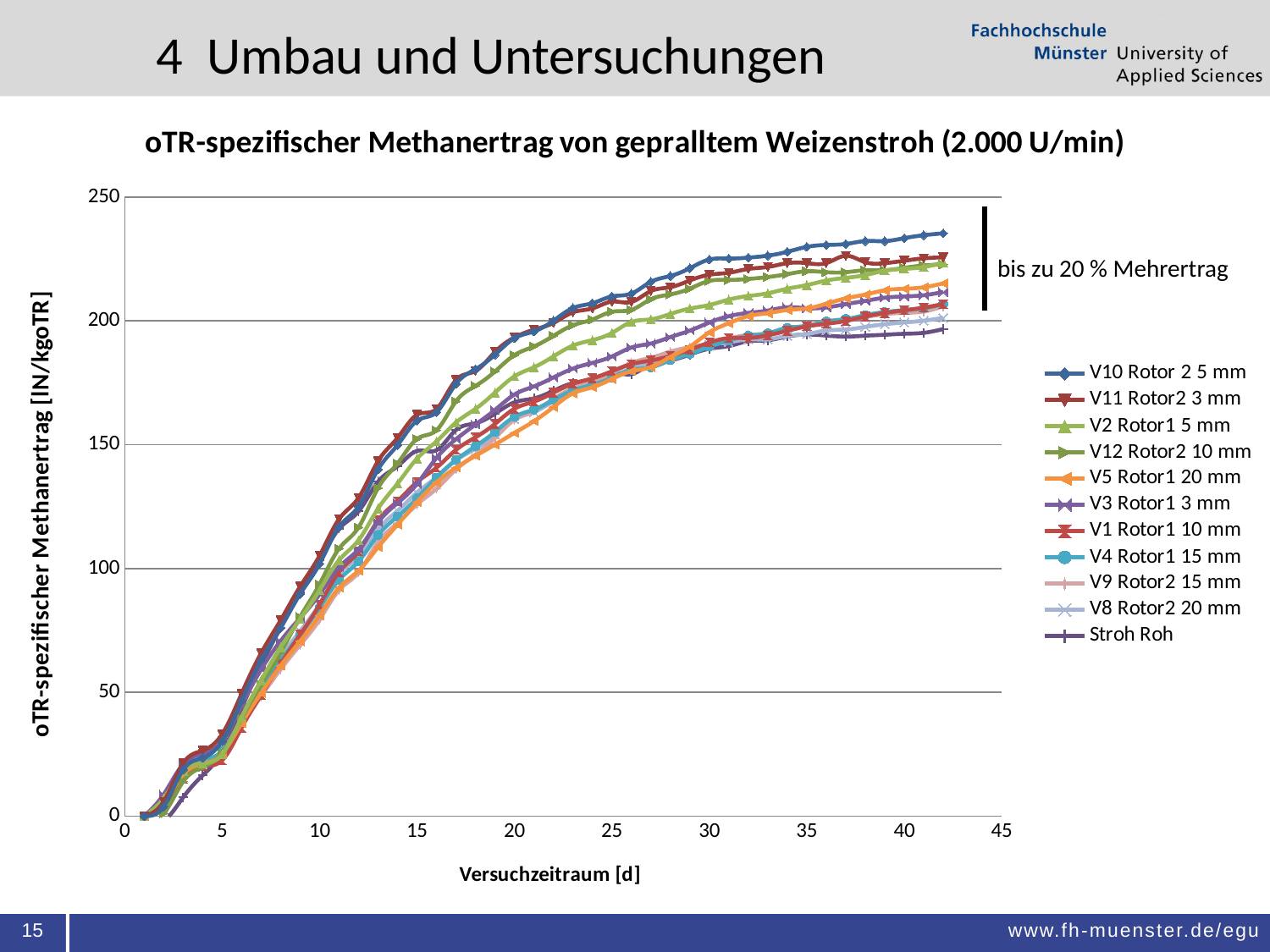

# 4  Umbau und Untersuchungen Prallreaktor

### Chart: oTR-spezifischer Methanertrag von gepralltem Weizenstroh (2.000 U/min)

| Category | V10 Rotor 2 5 mm | V11 Rotor2 3 mm | V2 Rotor1 5 mm | V12 Rotor2 10 mm | V5 Rotor1 20 mm | V3 Rotor1 3 mm | V1 Rotor1 10 mm | V4 Rotor1 15 mm | V9 Rotor2 15 mm | V8 Rotor2 20 mm | Stroh Roh |
|---|---|---|---|---|---|---|---|---|---|---|---|
bis zu 20 % Mehrertrag